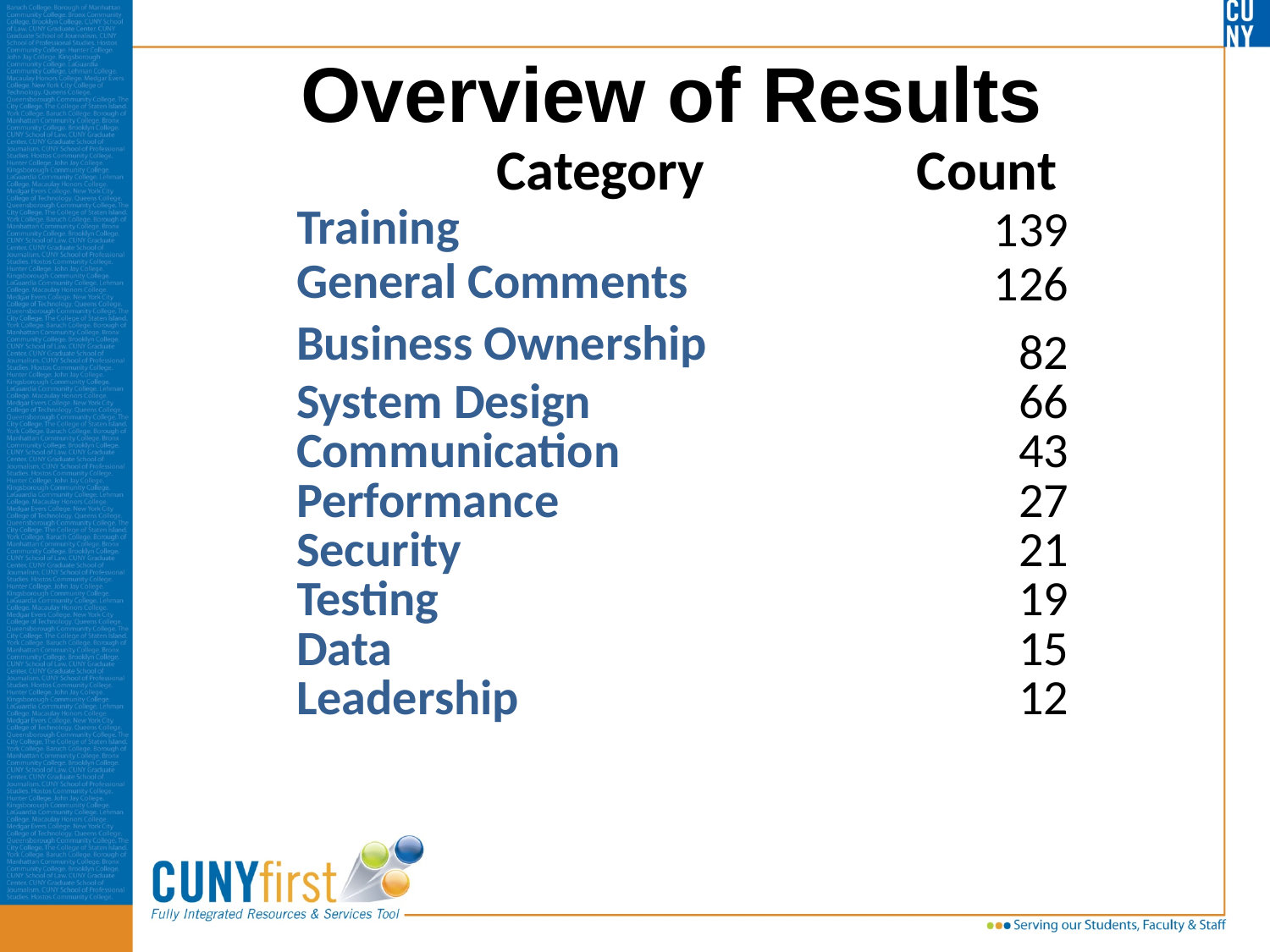

# Overview of Results
| Category | Count |
| --- | --- |
| Training | 139 |
| General Comments | 126 |
| Business Ownership | 82 |
| System Design | 66 |
| Communication | 43 |
| Performance | 27 |
| Security | 21 |
| Testing | 19 |
| Data | 15 |
| Leadership | 12 |